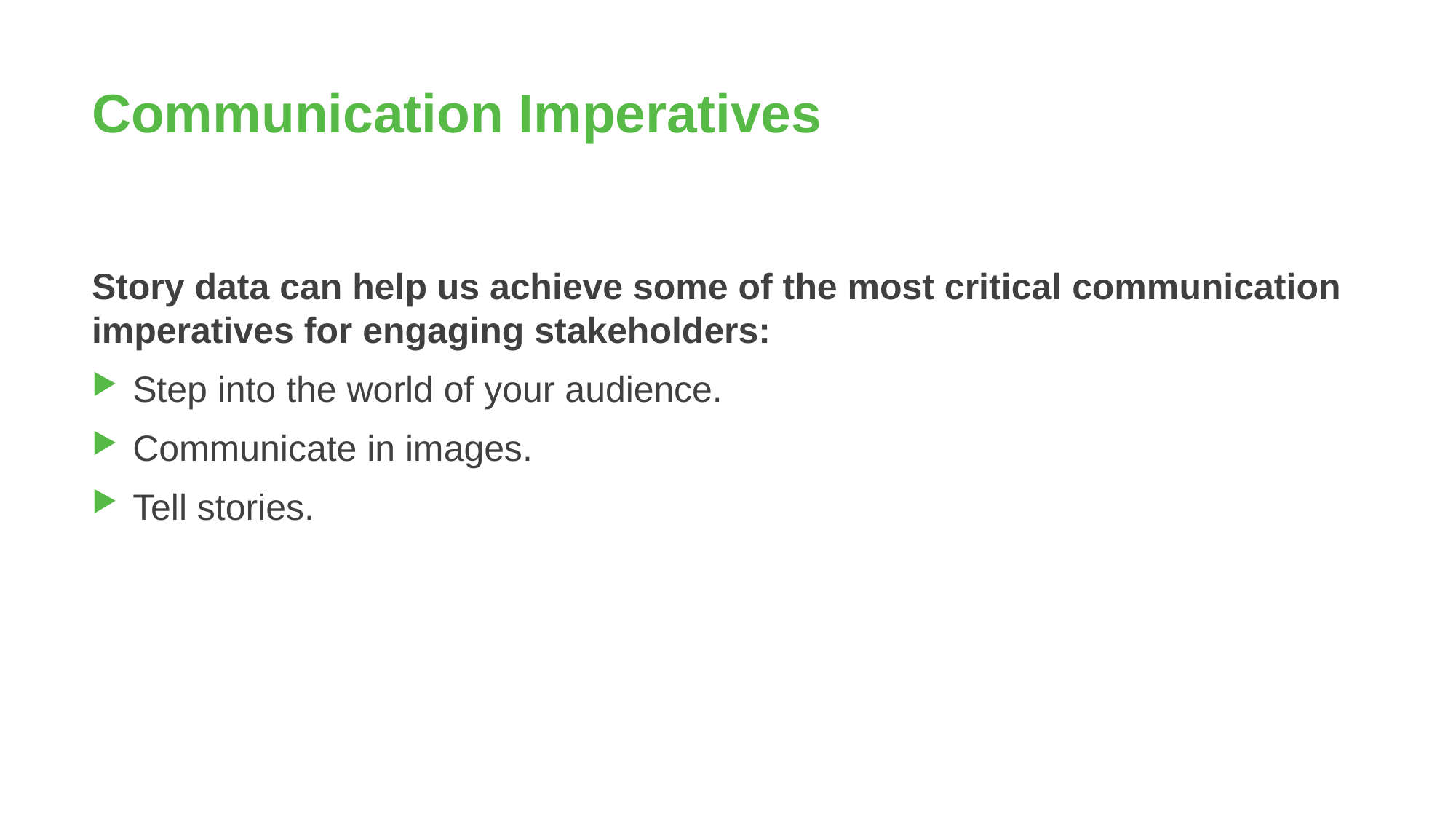

# Communication Imperatives
Story data can help us achieve some of the most critical communication imperatives for engaging stakeholders:
Step into the world of your audience.
Communicate in images.
Tell stories.